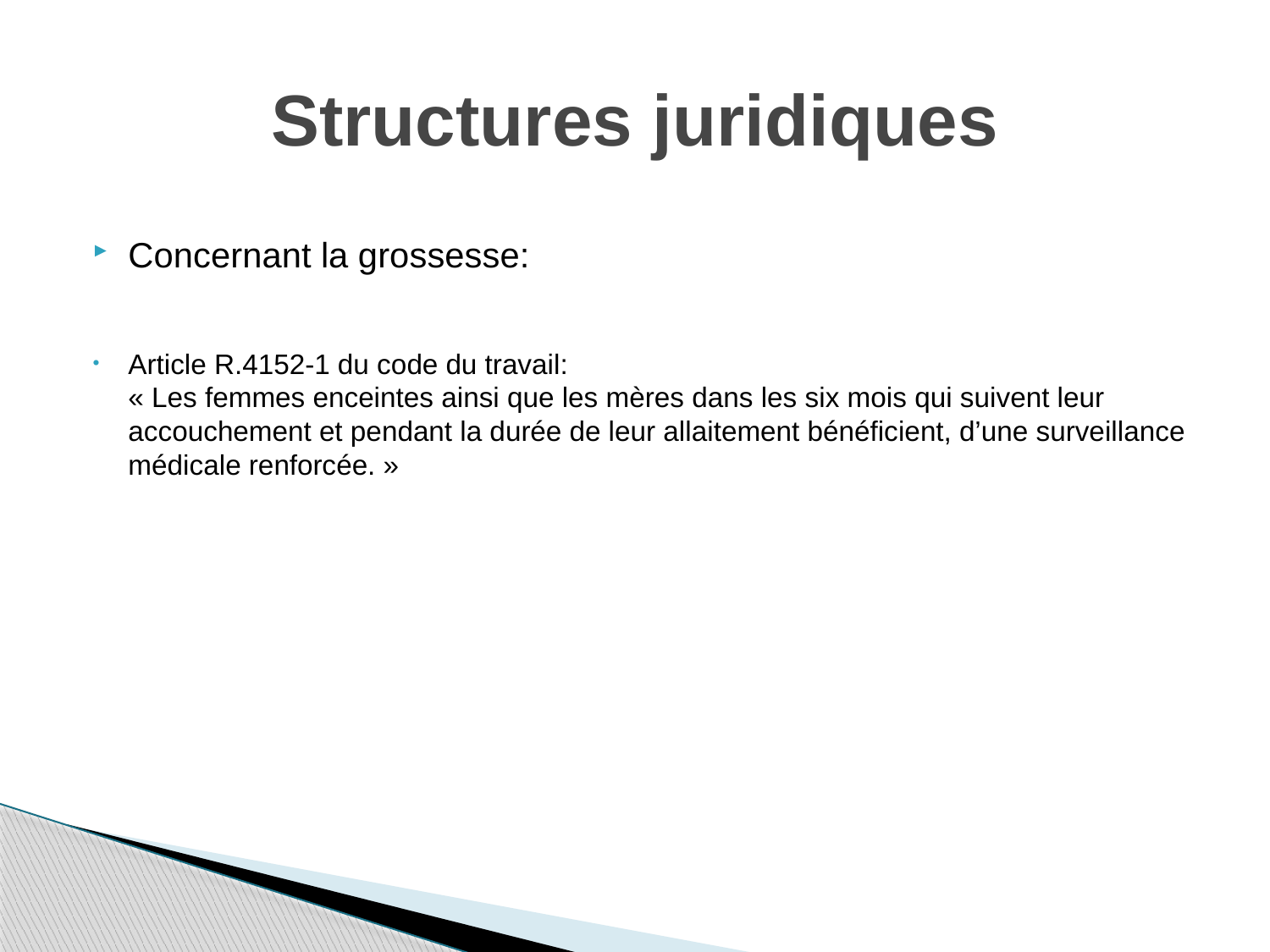

# Structures juridiques
Concernant la grossesse:

Article R.4152-1 du code du travail:
« Les femmes enceintes ainsi que les mères dans les six mois qui suivent leur accouchement et pendant la durée de leur allaitement bénéficient, d’une surveillance médicale renforcée. »